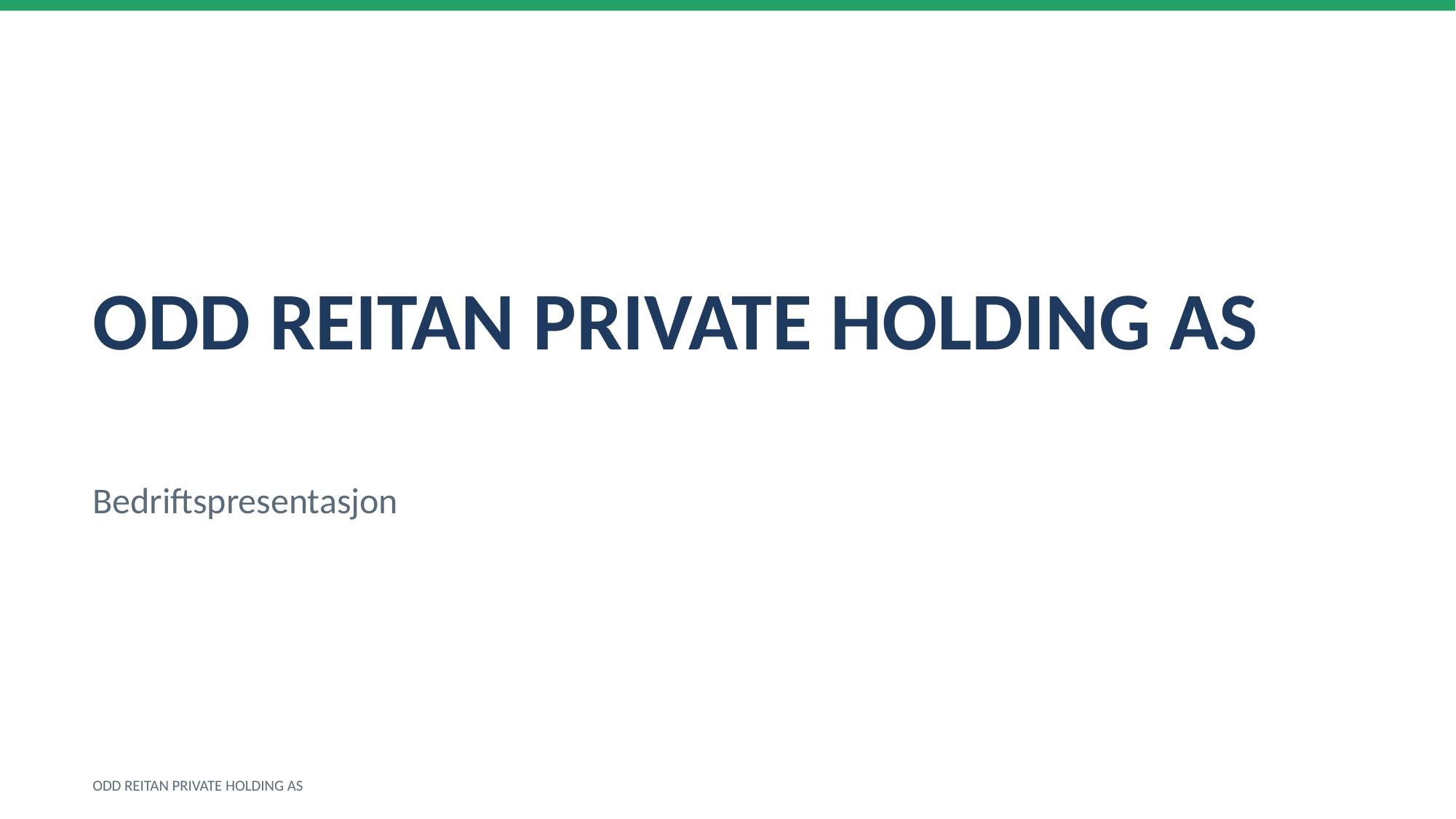

ODD REITAN PRIVATE HOLDING AS
Bedriftspresentasjon
ODD REITAN PRIVATE HOLDING AS